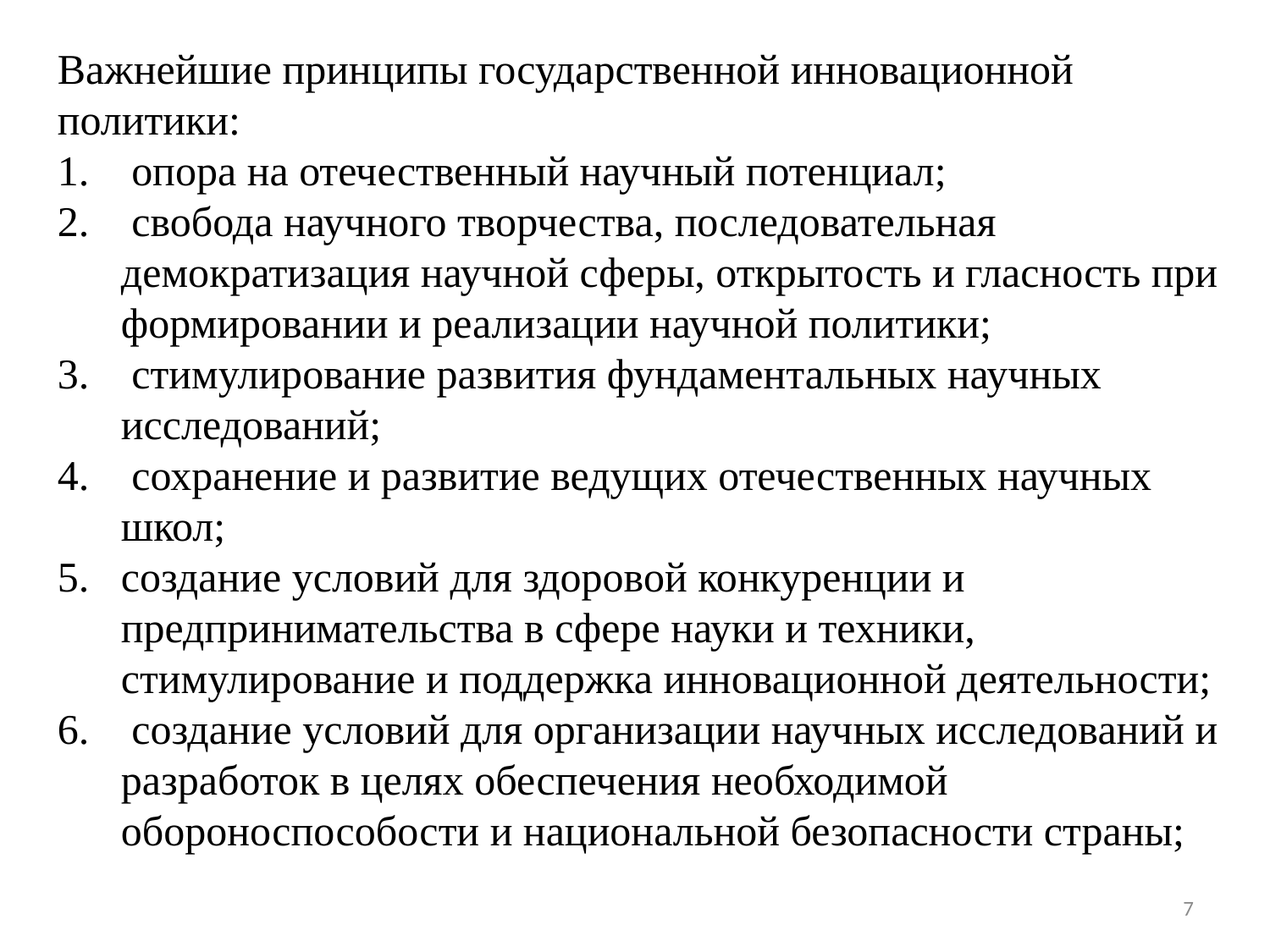

Важнейшие принципы государственной инновационной политики:
 опора на отечественный научный потенциал;
 свобода научного творчества, последовательная демократизация научной сферы, открытость и гласность при формировании и реализации научной политики;
 стимулирование развития фундаментальных научных исследований;
 сохранение и развитие ведущих отечественных научных школ;
создание условий для здоровой конкуренции и предпринимательства в сфере науки и техники, стимулирование и поддержка инновационной деятельности;
 создание условий для организации научных исследований и разработок в целях обеспечения необходимой обороноспособости и национальной безопасности страны;

7